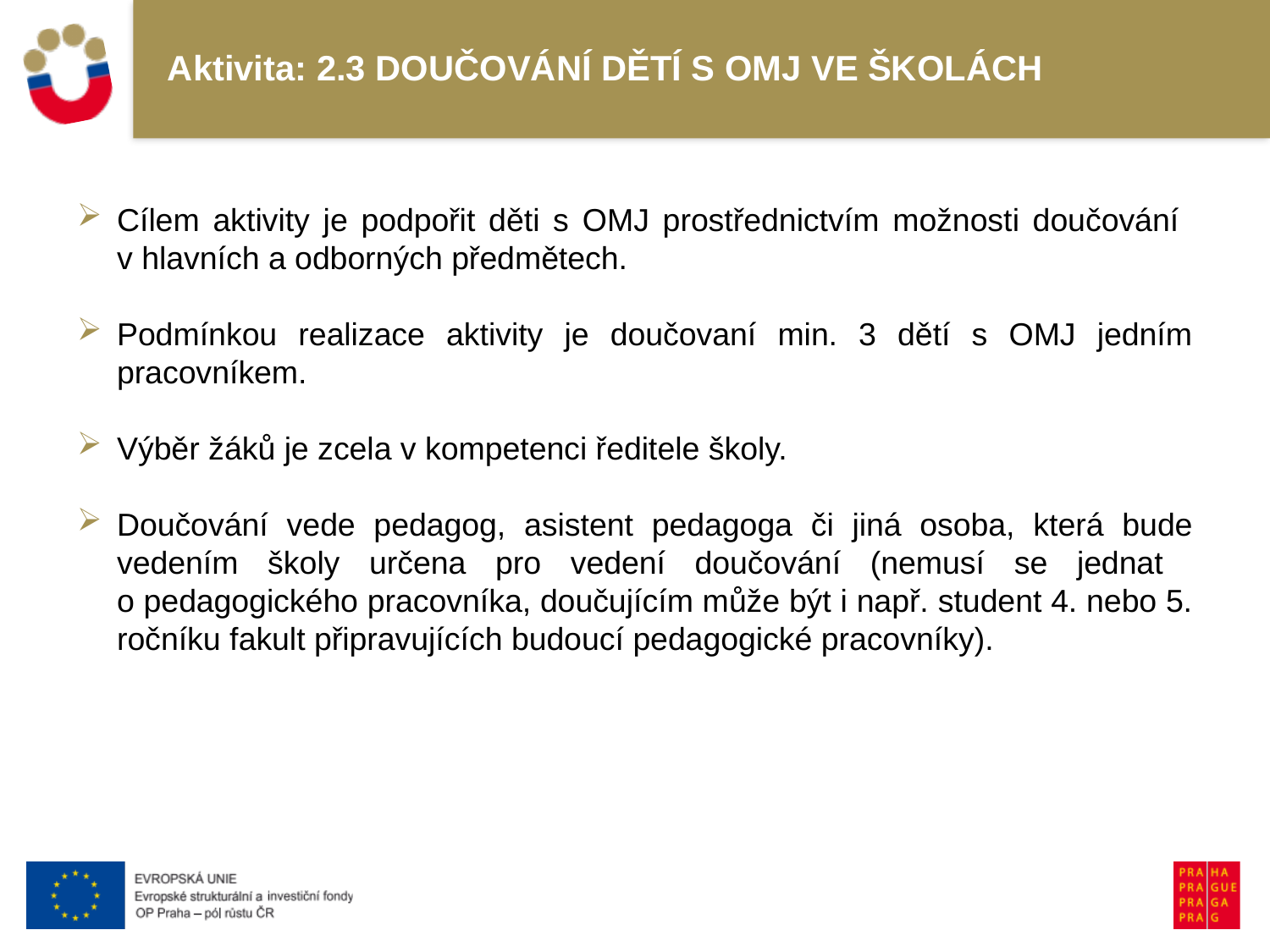

# Aktivita: 2.3 DOUČOVÁNÍ DĚTÍ S OMJ VE ŠKOLÁCH

Cílem aktivity je podpořit děti s OMJ prostřednictvím možnosti doučování
v hlavních a odborných předmětech.

Podmínkou realizace aktivity je doučovaní min. 3 dětí s OMJ jedním pracovníkem.

Výběr žáků je zcela v kompetenci ředitele školy.

Doučování vede pedagog, asistent pedagoga či jiná osoba, která bude vedením školy určena pro vedení doučování (nemusí se jednat
o pedagogického pracovníka, doučujícím může být i např. student 4. nebo 5. ročníku fakult připravujících budoucí pedagogické pracovníky).